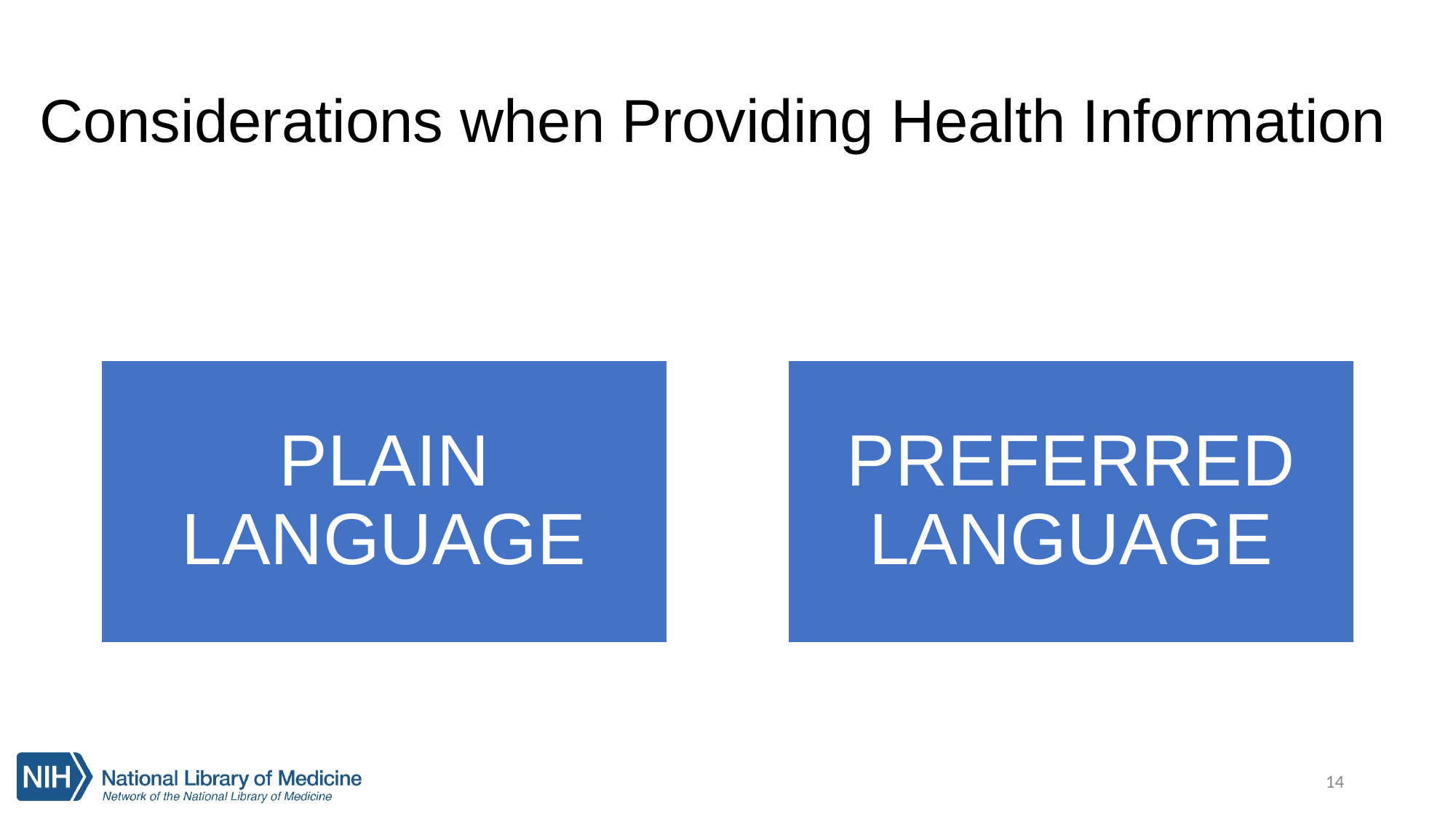

# Considerations when Providing Health Information
Plain language
Preferred Language
14